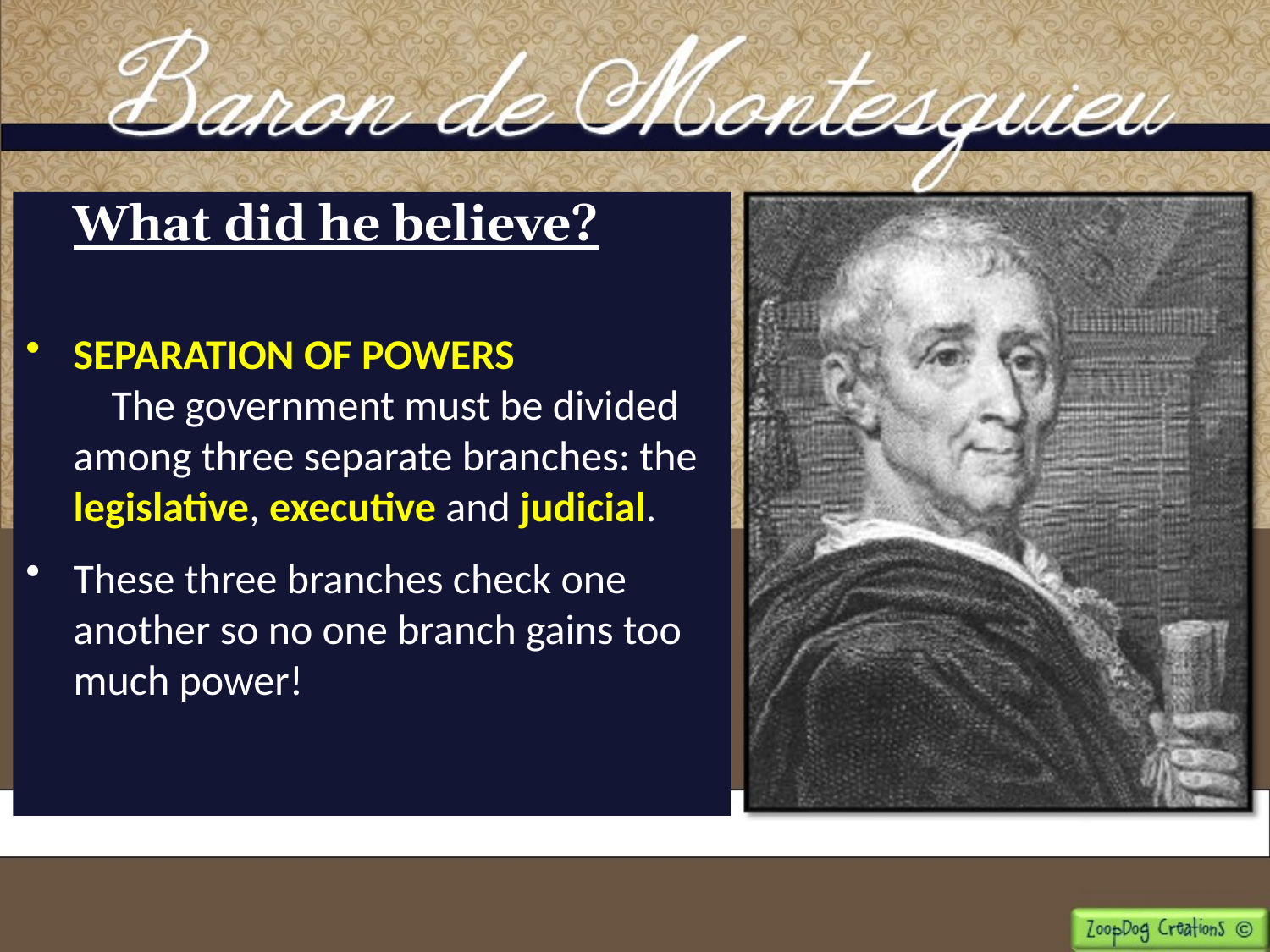

What did he believe?

SEPARATION OF POWERS                          The government must be divided among three separate branches: the legislative, executive and judicial.
These three branches check one another so no one branch gains too much power!